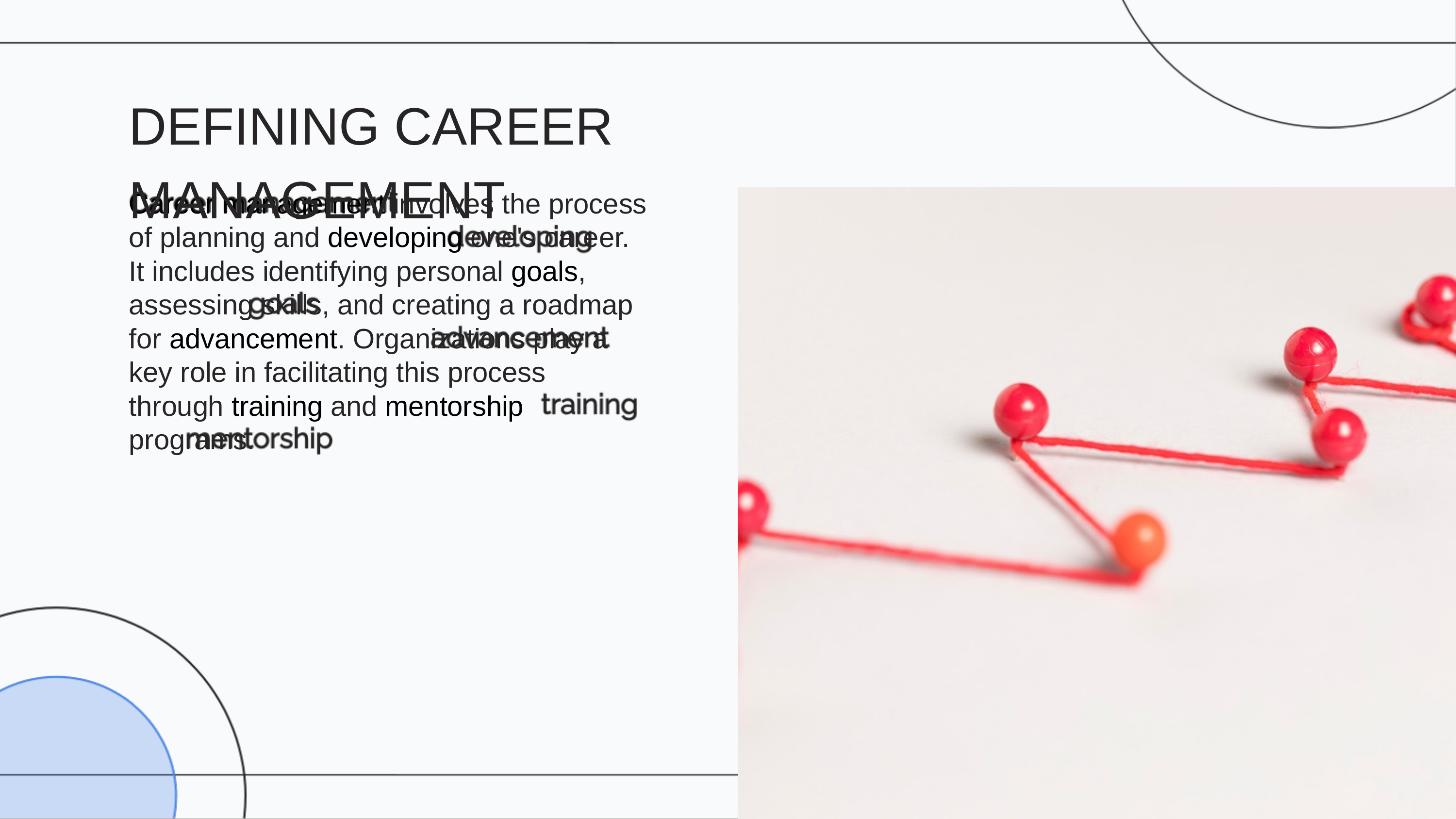

DEFINING CAREER MANAGEMENT
Career management involves the process of planning and developing one's career. It includes identifying personal goals, assessing skills, and creating a roadmap for advancement. Organizations play a key role in facilitating this process through training and mentorship programs.